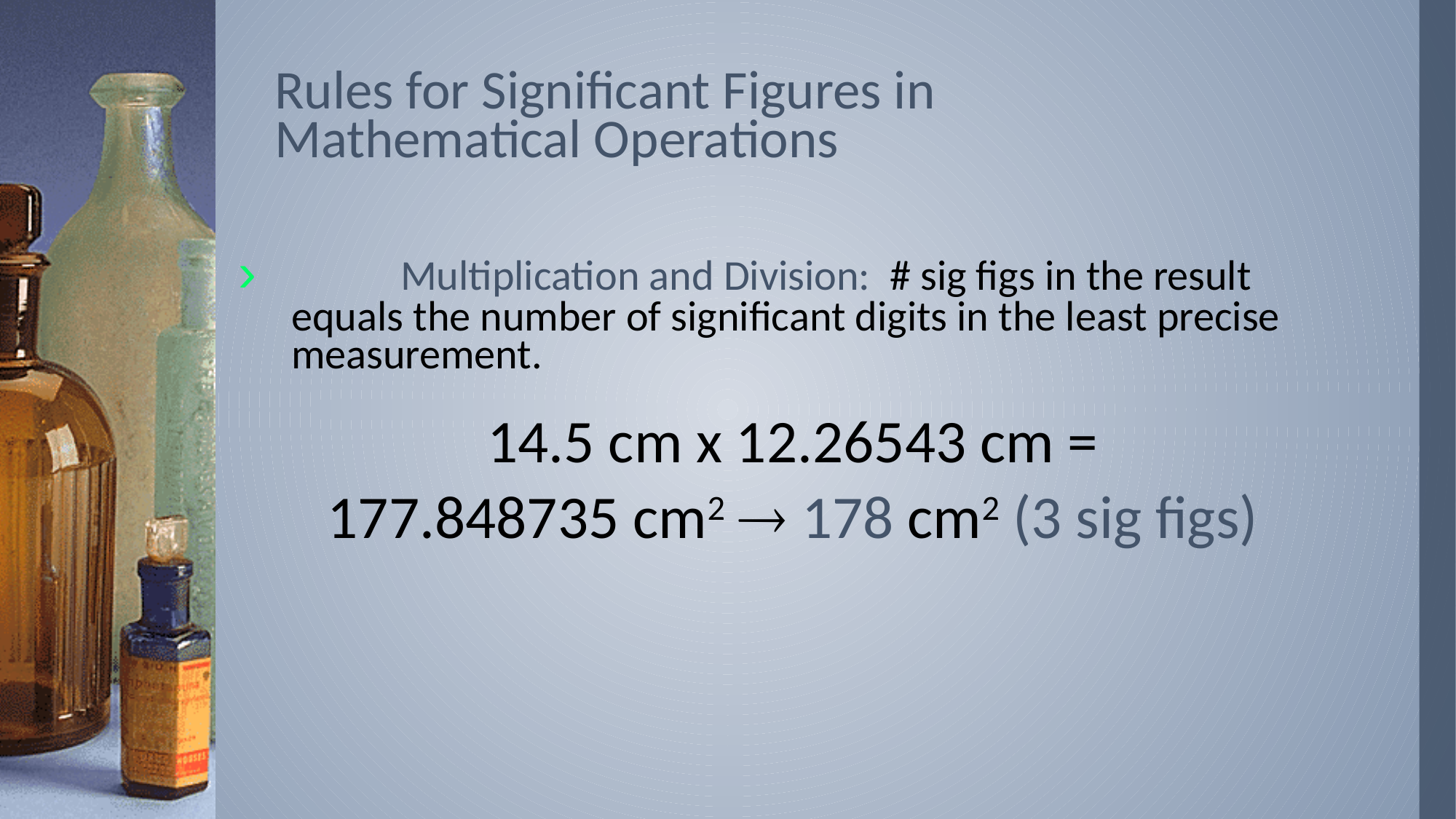

# Rules for Significant Figures in Mathematical Operations

	Multiplication and Division:  # sig figs in the result equals the number of significant digits in the least precise measurement.
14.5 cm x 12.26543 cm =
177.848735 cm2 → 178 cm2 (3 sig figs)